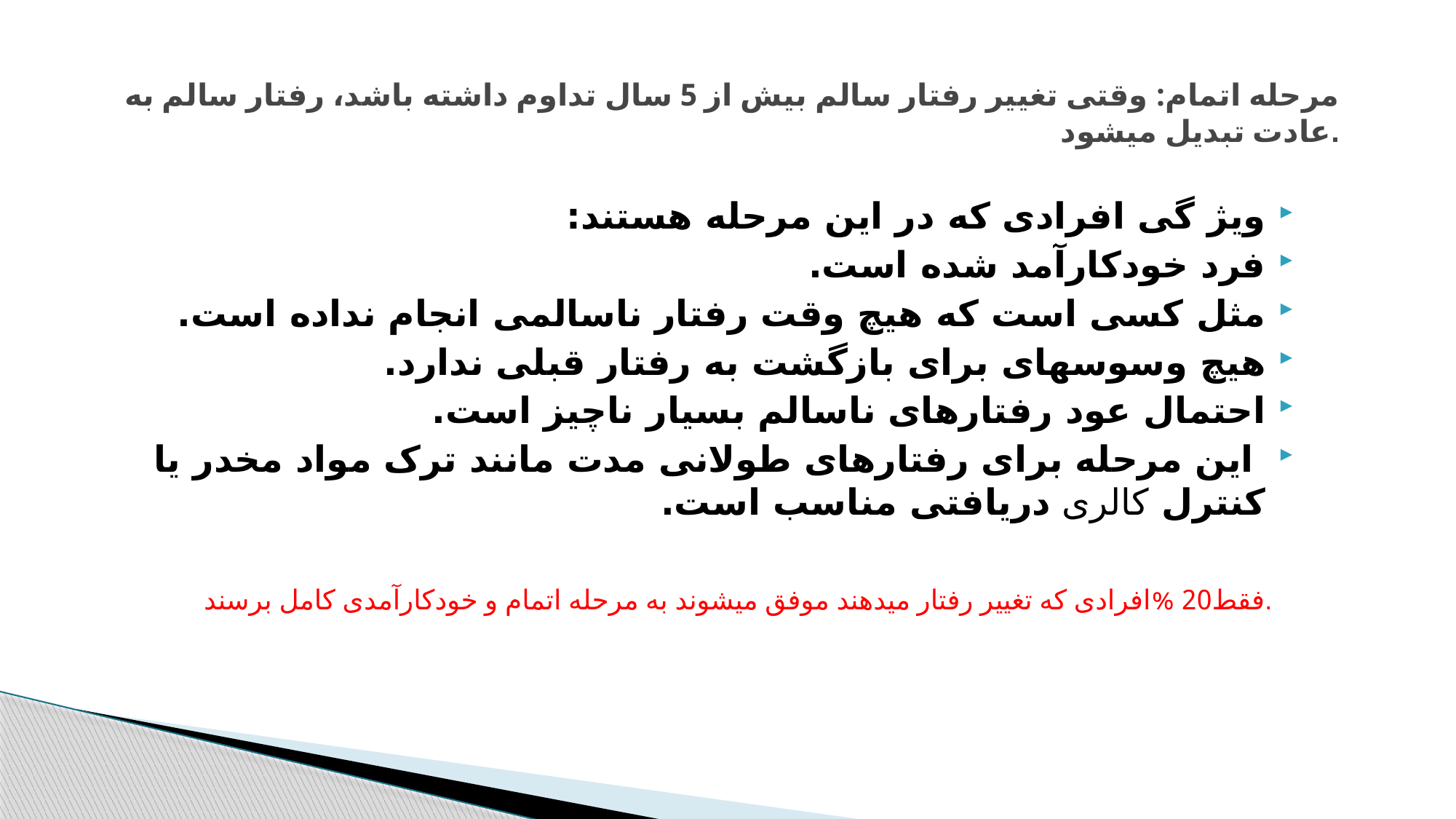

# مرحله اتمام: وقتی تغییر رفتار سالم بیش از 5 سال تداوم داشته باشد، رفتار سالم به عادت تبدیل میشود.
ویژ گی افرادی که در این مرحله هستند:
فرد خودکارآمد شده است.
مثل کسی است که هیچ وقت رفتار ناسالمی انجام نداده است.
هیچ وسوسهای برای بازگشت به رفتار قبلی ندارد.
احتمال عود رفتارهای ناسالم بسیار ناچیز است.
 این مرحله برای رفتارهای طولانی مدت مانند ترک مواد مخدر یا کنترل کالری دریافتی مناسب است.
فقط20 %افرادی که تغییر رفتار میدهند موفق میشوند به مرحله اتمام و خودکارآمدی کامل برسند.